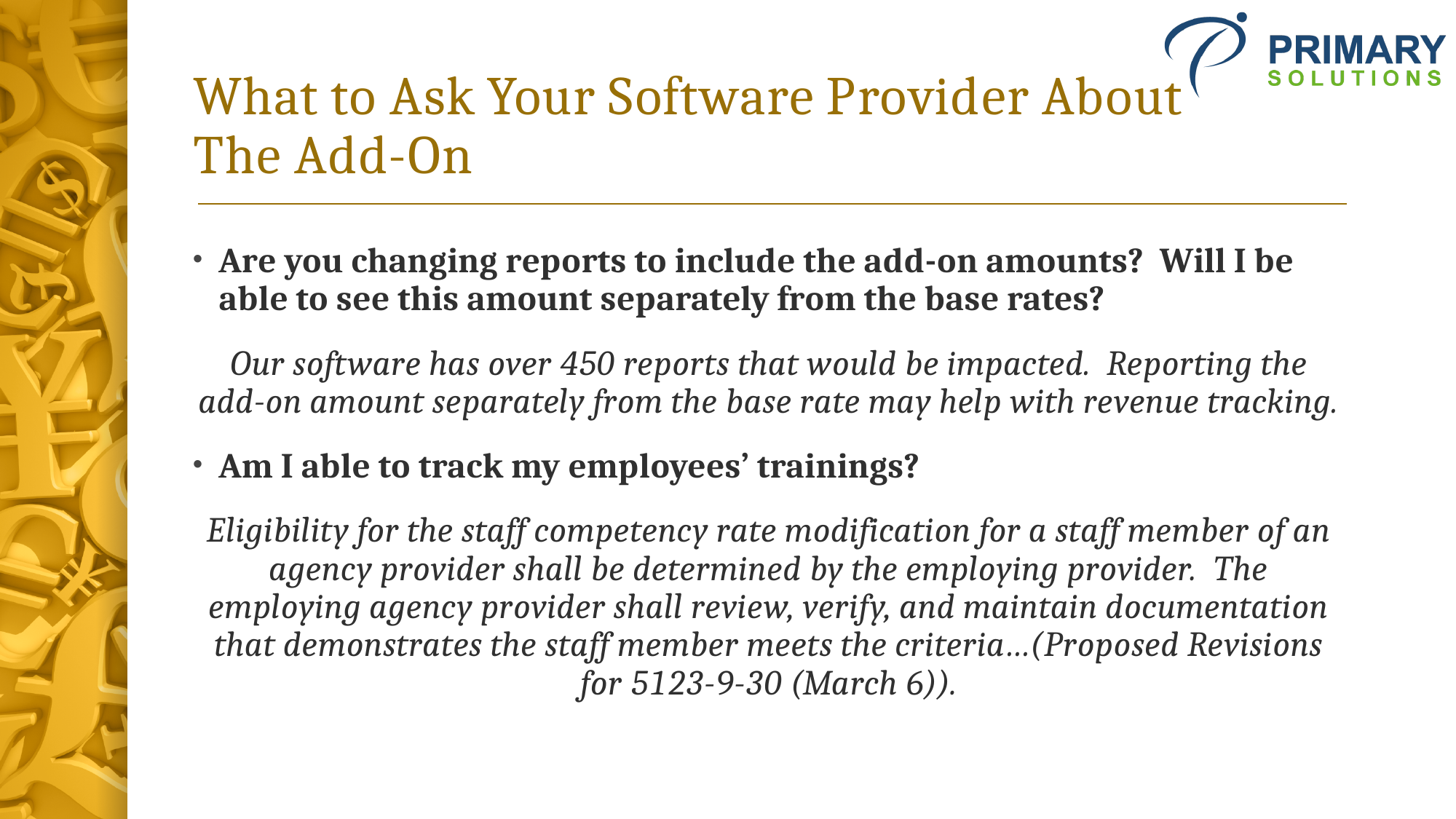

# What to Ask Your Software Provider About The Add-On
Are you changing reports to include the add-on amounts?  Will I be able to see this amount separately from the base rates?
Our software has over 450 reports that would be impacted.  Reporting the add-on amount separately from the base rate may help with revenue tracking.
Am I able to track my employees’ trainings?
Eligibility for the staff competency rate modification for a staff member of an agency provider shall be determined by the employing provider.  The employing agency provider shall review, verify, and maintain documentation that demonstrates the staff member meets the criteria…(Proposed Revisions for 5123-9-30 (March 6)).